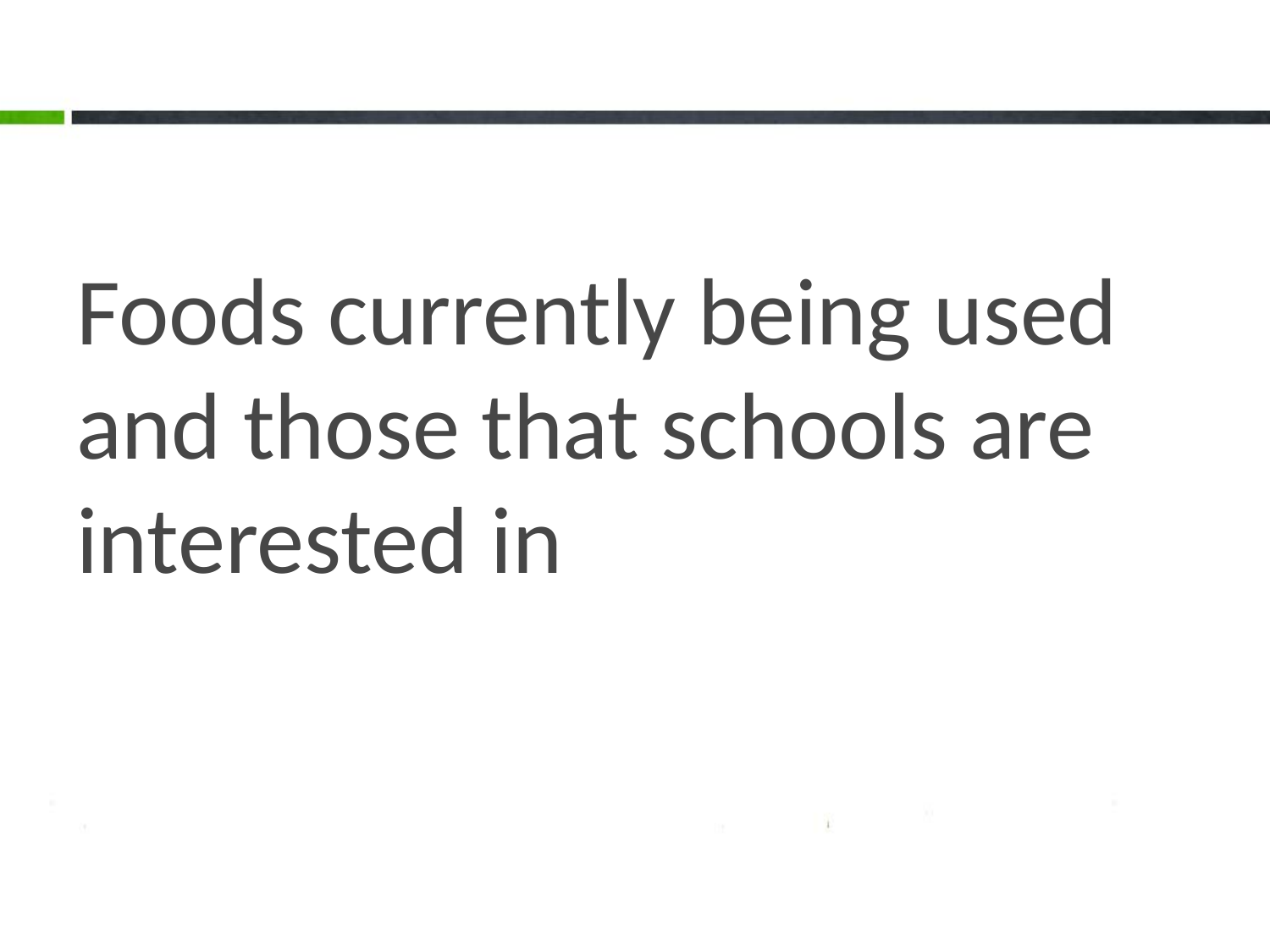

Foods currently being used and those that schools are interested in